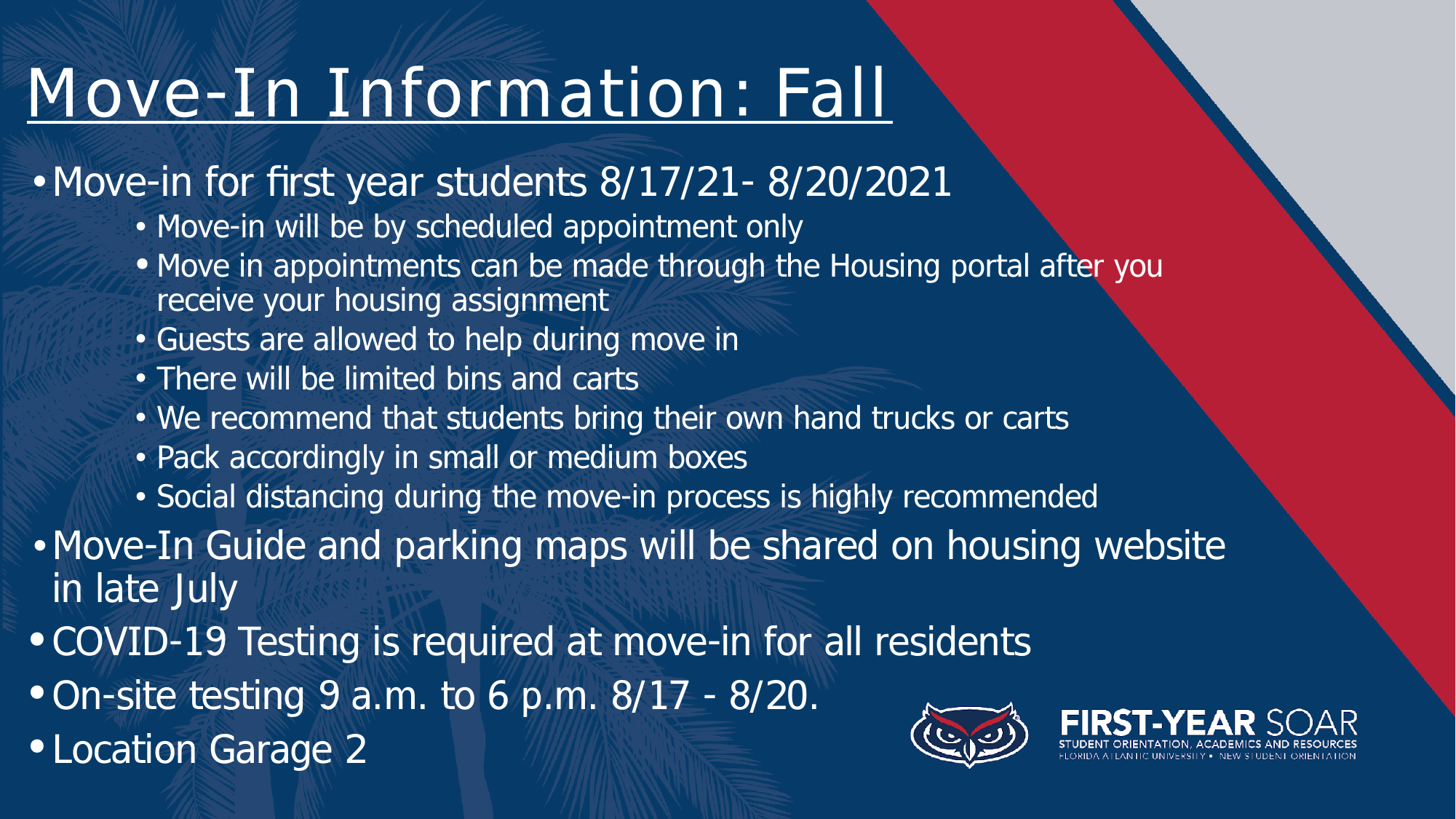

# Move-In Information: Fall
Move-in for first year students 8/17/21- 8/20/2021
Move-in will be by scheduled appointment only
Move in appointments can be made through the Housing portal after you receive your housing assignment
Guests are allowed to help during move in
There will be limited bins and carts
We recommend that students bring their own hand trucks or carts
Pack accordingly in small or medium boxes
Social distancing during the move-in process is highly recommended
Move-In Guide and parking maps will be shared on housing website in late July
COVID-19 Testing is required at move-in for all residents
On-site testing 9 a.m. to 6 p.m. 8/17 - 8/20.
Location Garage 2